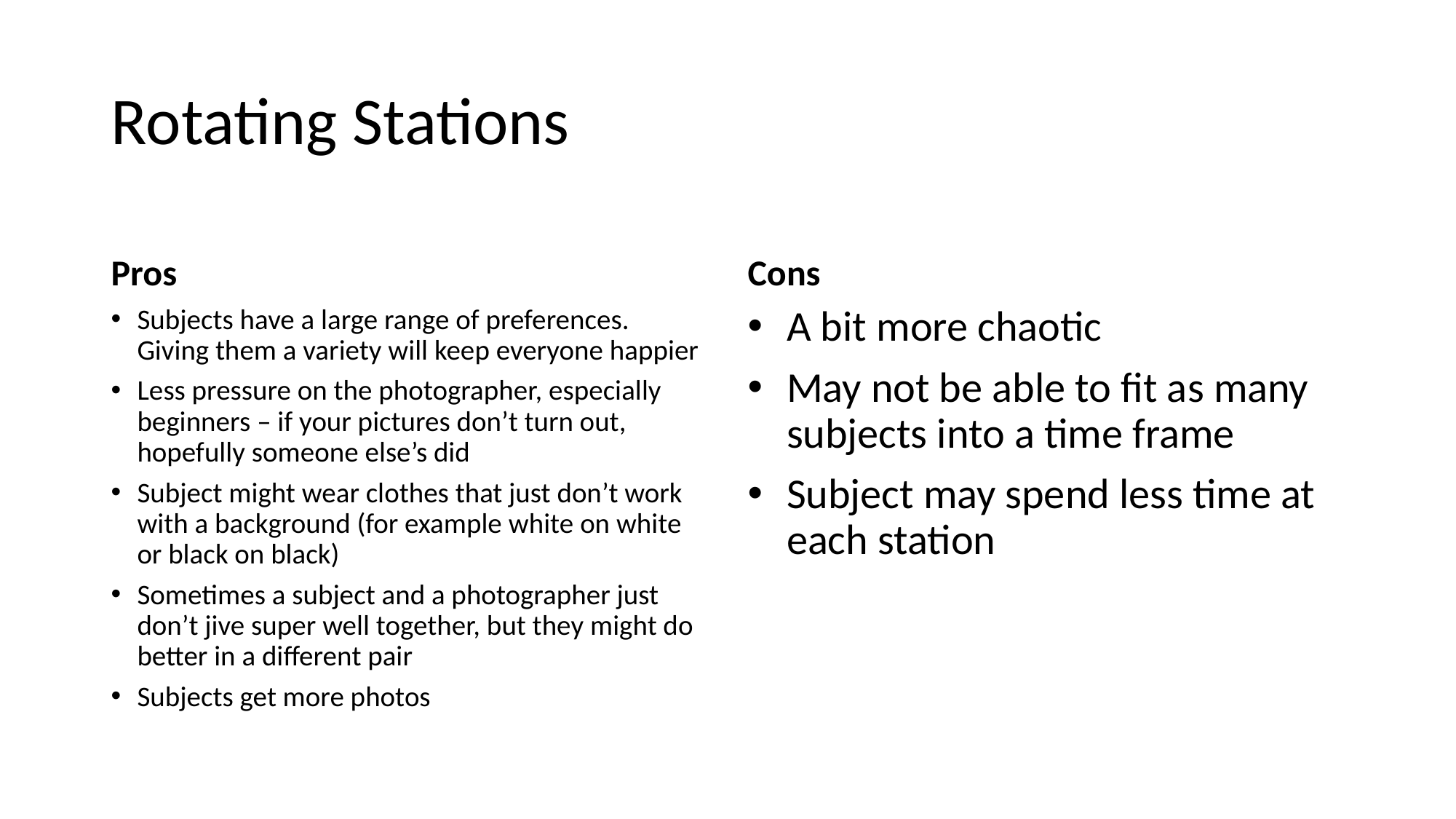

# Rotating Stations
Pros
Cons
Subjects have a large range of preferences. Giving them a variety will keep everyone happier
Less pressure on the photographer, especially beginners – if your pictures don’t turn out, hopefully someone else’s did
Subject might wear clothes that just don’t work with a background (for example white on white or black on black)
Sometimes a subject and a photographer just don’t jive super well together, but they might do better in a different pair
Subjects get more photos
A bit more chaotic
May not be able to fit as many subjects into a time frame
Subject may spend less time at each station